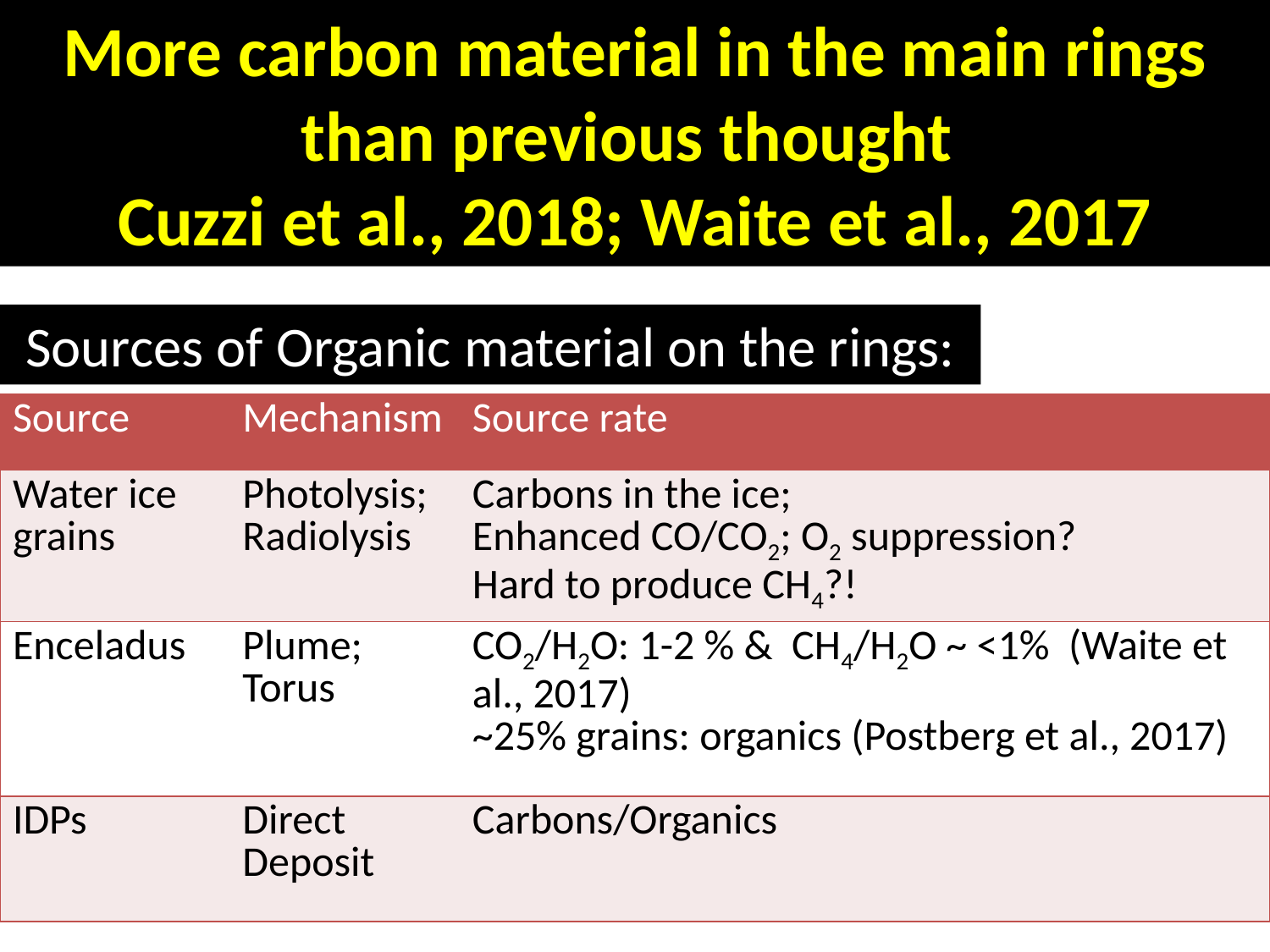

More carbon material in the main rings than previous thought
Cuzzi et al., 2018; Waite et al., 2017
Sources of Organic material on the rings:
| Source | Mechanism | Source rate |
| --- | --- | --- |
| Water ice grains | Photolysis; Radiolysis | Carbons in the ice; Enhanced CO/CO2; O2 suppression? Hard to produce CH4?! |
| Enceladus | Plume; Torus | CO2/H2O: 1-2 % & CH4/H2O ~ <1% (Waite et al., 2017) ~25% grains: organics (Postberg et al., 2017) |
| IDPs | Direct Deposit | Carbons/Organics |